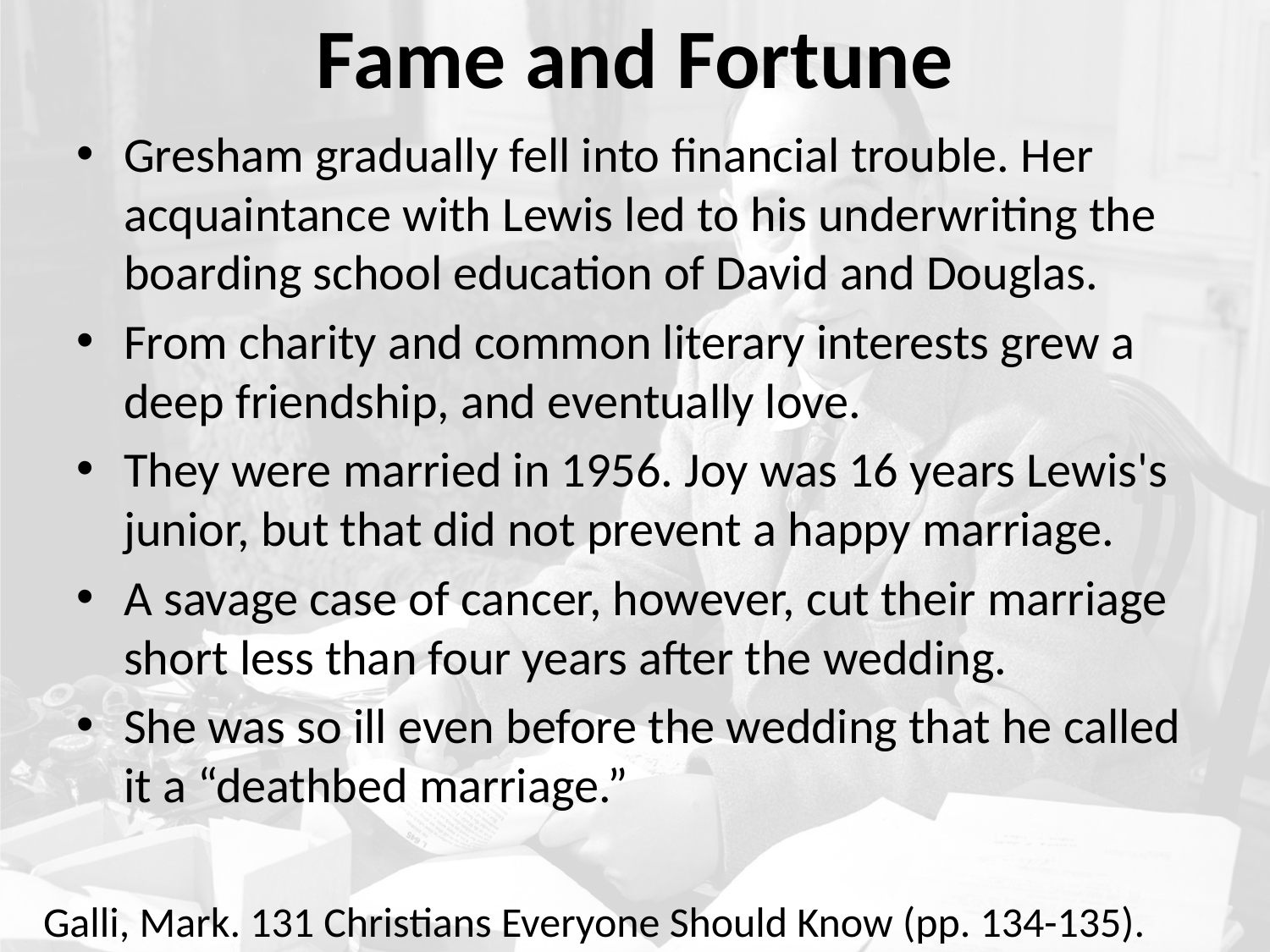

# Fame and Fortune
Gresham gradually fell into financial trouble. Her acquaintance with Lewis led to his underwriting the boarding school education of David and Douglas.
From charity and common literary interests grew a deep friendship, and eventually love.
They were married in 1956. Joy was 16 years Lewis's junior, but that did not prevent a happy marriage.
A savage case of cancer, however, cut their marriage short less than four years after the wedding.
She was so ill even before the wedding that he called it a “deathbed marriage.”
Galli, Mark. 131 Christians Everyone Should Know (pp. 134-135).